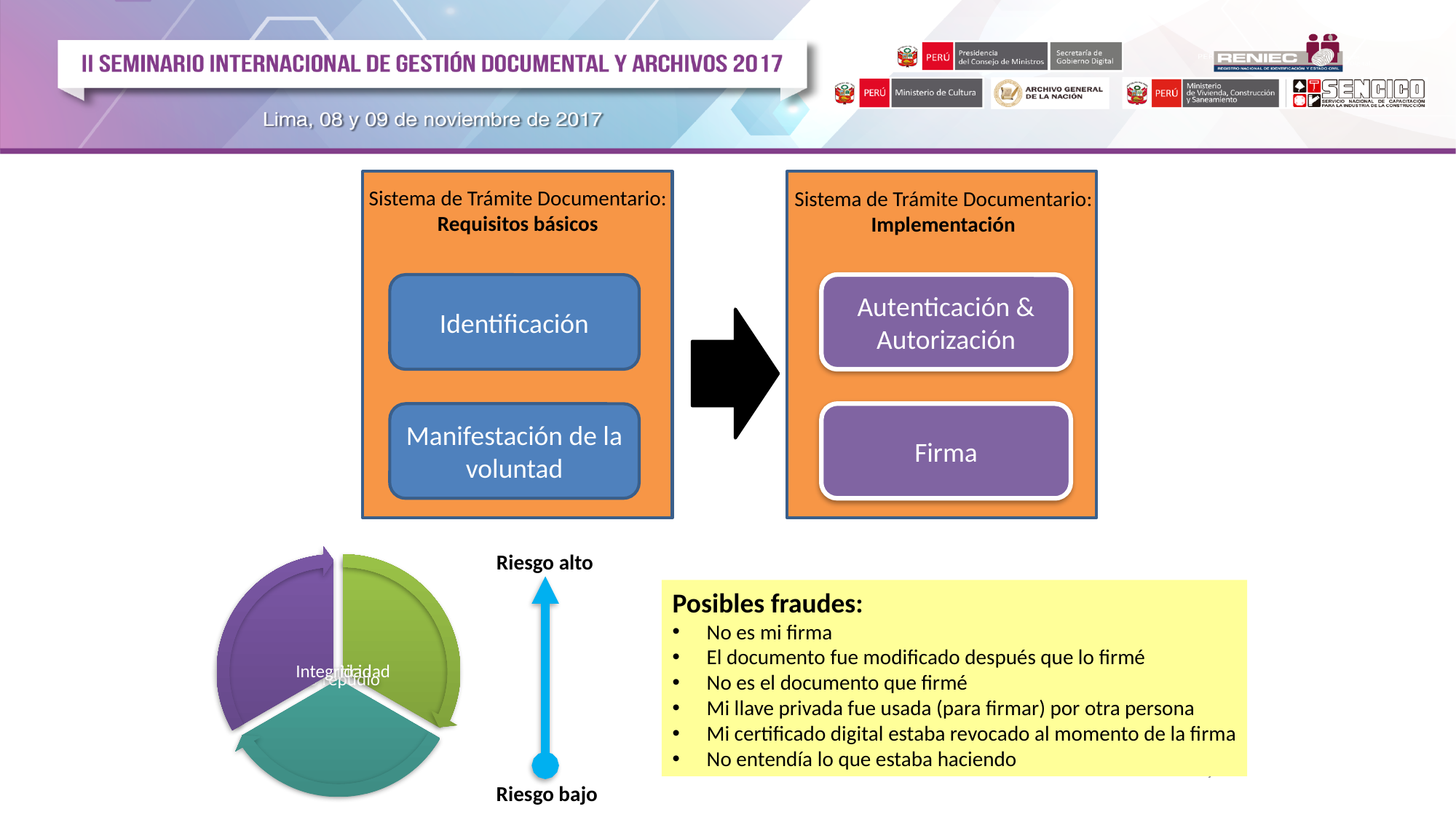

Sistema de Trámite Documentario:
Requisitos básicos
Sistema de Trámite Documentario:
Implementación
Identificación
Autenticación & Autorización

Manifestación de la voluntad
Firma
Autenticidad
No repudio
Integridad
Riesgo alto
Posibles fraudes:
No es mi firma
El documento fue modificado después que lo firmé
No es el documento que firmé
Mi llave privada fue usada (para firmar) por otra persona
Mi certificado digital estaba revocado al momento de la firma
No entendía lo que estaba haciendo
9
Riesgo bajo